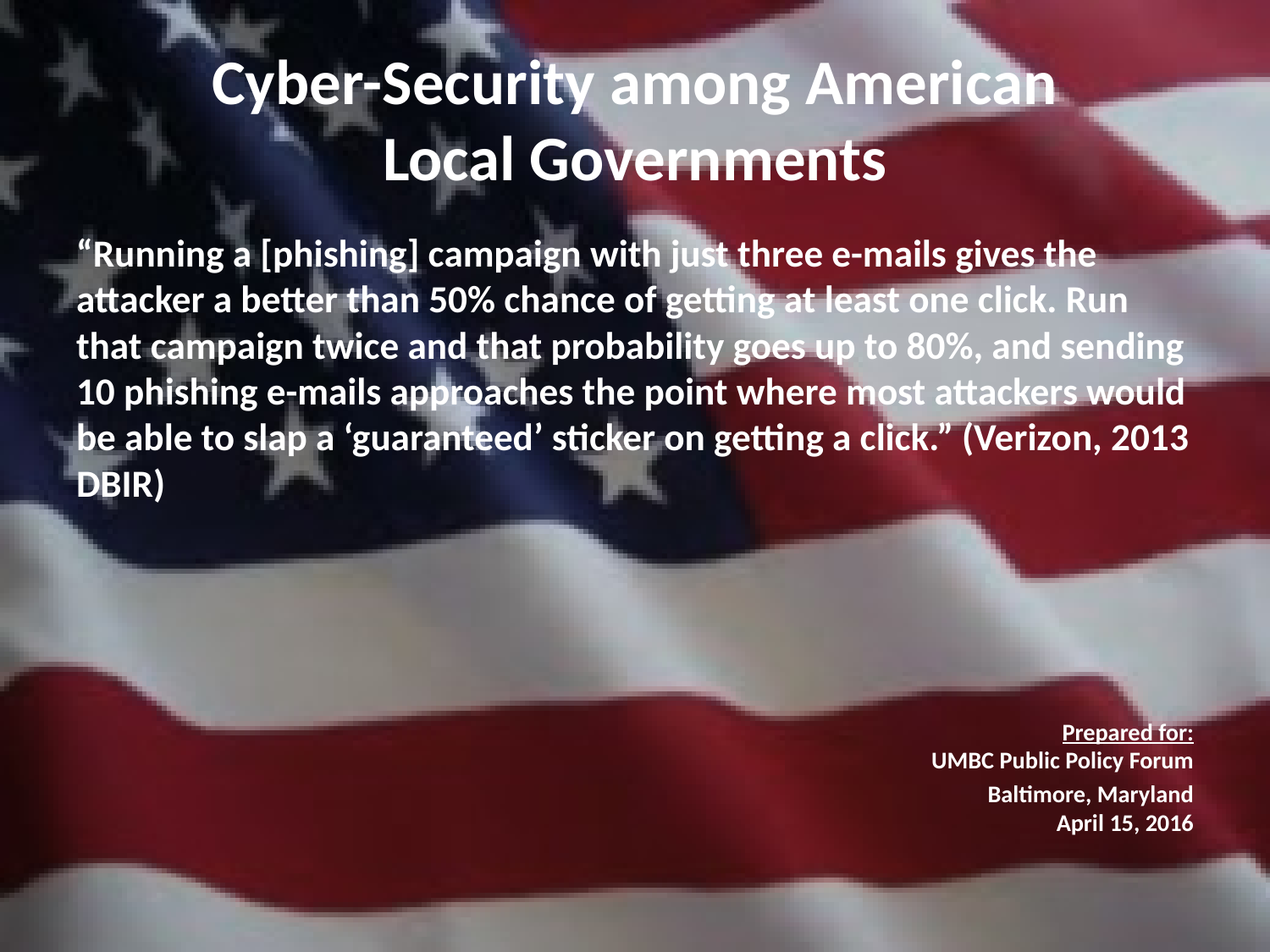

# Cyber-Security among American Local Governments
“Running a [phishing] campaign with just three e-mails gives the attacker a better than 50% chance of getting at least one click. Run that campaign twice and that probability goes up to 80%, and sending 10 phishing e-mails approaches the point where most attackers would be able to slap a ‘guaranteed’ sticker on getting a click.” (Verizon, 2013 DBIR)

Prepared for:
UMBC Public Policy Forum
Baltimore, Maryland
April 15, 2016